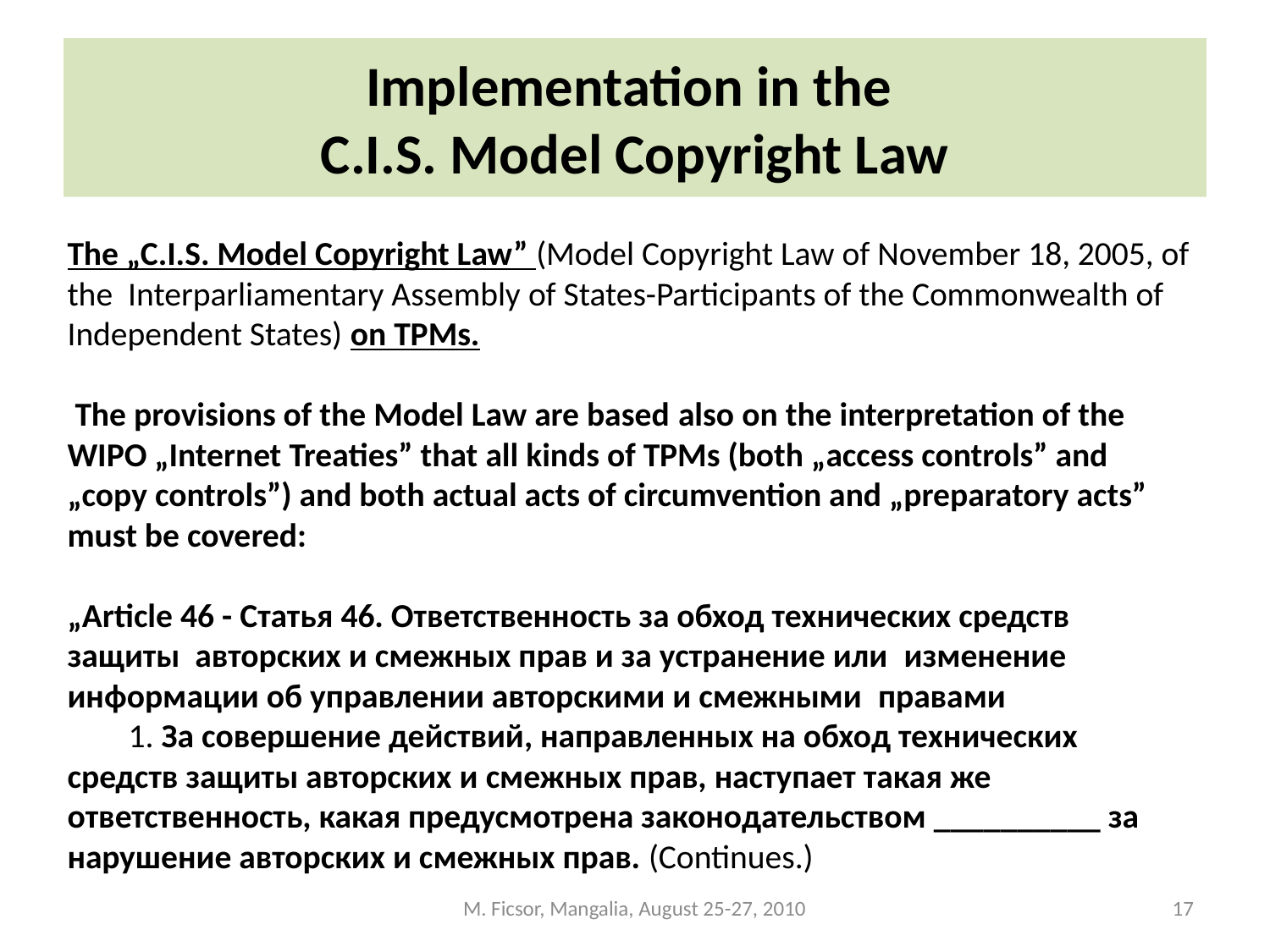

# Implementation in the C.I.S. Model Copyright Law
The „C.I.S. Model Copyright Law” (Model Copyright Law of November 18, 2005, of the  Interparliamentary Assembly of States-Participants of the Commonwealth of Independent States) on TPMs.

 The provisions of the Model Law are based also on the interpretation of the WIPO „Internet Treaties” that all kinds of TPMs (both „access controls” and „copy controls”) and both actual acts of circumvention and „preparatory acts” must be covered:

„Article 46 - Статья 46. Ответственность за обход технических средств  защиты  авторских и смежных прав и за устранение или  изменение информации об управлении авторскими и смежными  правами
        1. За совершение действий, направленных на обход технических средств защиты авторских и смежных прав, наступает такая же ответственность, какая предусмотрена законодательством __________ за нарушение авторских и смежных прав. (Continues.)
M. Ficsor, Mangalia, August 25-27, 2010
17